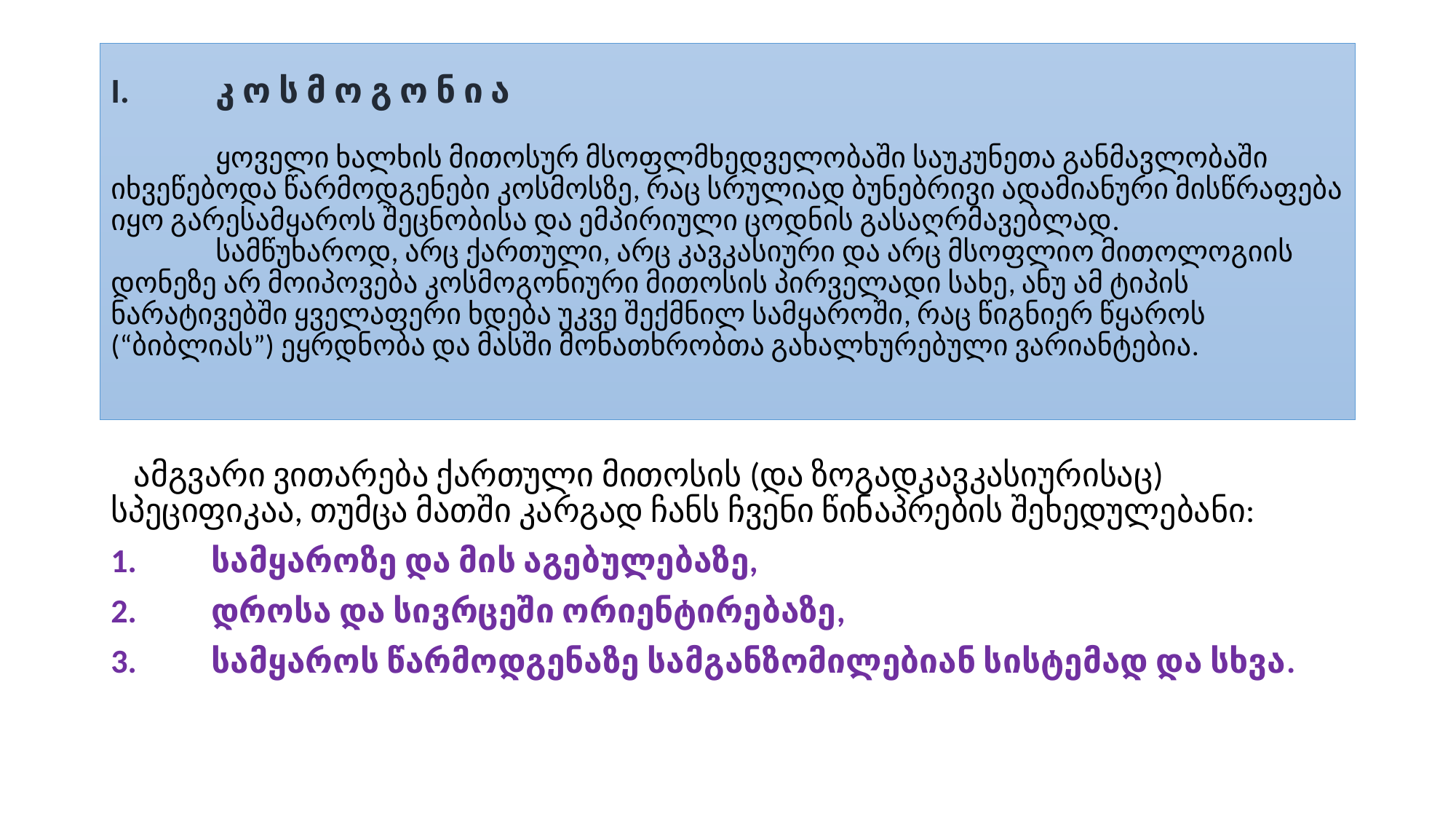

# I.	კ ო ს მ ო გ ო ნ ი ა   ყოველი ხალხის მითოსურ მსოფლმხედველობაში საუკუნეთა განმავლობაში იხვეწებოდა წარმოდგენები კოსმოსზე, რაც სრულიად ბუნებრივი ადამიანური მისწრაფება იყო გარესამყაროს შეცნობისა და ემპირიული ცოდნის გასაღრმავებლად. სამწუხაროდ, არც ქართული, არც კავკასიური და არც მსოფლიო მითოლოგიის დონეზე არ მოიპოვება კოსმოგონიური მითოსის პირველადი სახე, ანუ ამ ტიპის ნარატივებში ყველაფერი ხდება უკვე შექმნილ სამყაროში, რაც წიგნიერ წყაროს (“ბიბლიას”) ეყრდნობა და მასში მონათხრობთა გახალხურებული ვარიანტებია.
   ამგვარი ვითარება ქართული მითოსის (და ზოგადკავკასიურისაც) სპეციფიკაა, თუმცა მათში კარგად ჩანს ჩვენი წინაპრების შეხედულებანი:
1.	სამყაროზე და მის აგებულებაზე,
2.	დროსა და სივრცეში ორიენტირებაზე,
3.	სამყაროს წარმოდგენაზე სამგანზომილებიან სისტემად და სხვა.